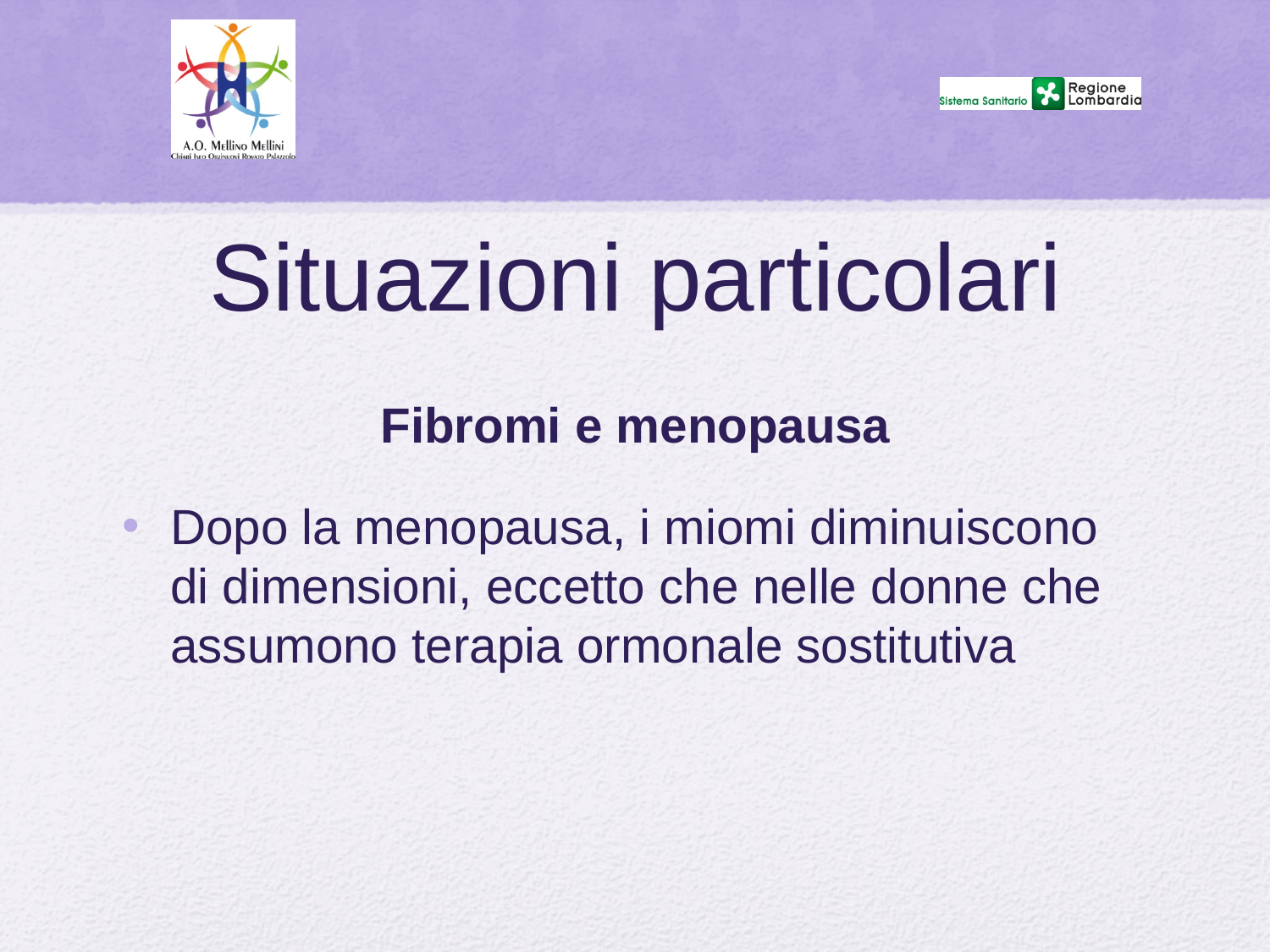

Situazioni particolari
Fibromi e menopausa
Dopo la menopausa, i miomi diminuiscono di dimensioni, eccetto che nelle donne che assumono terapia ormonale sostitutiva